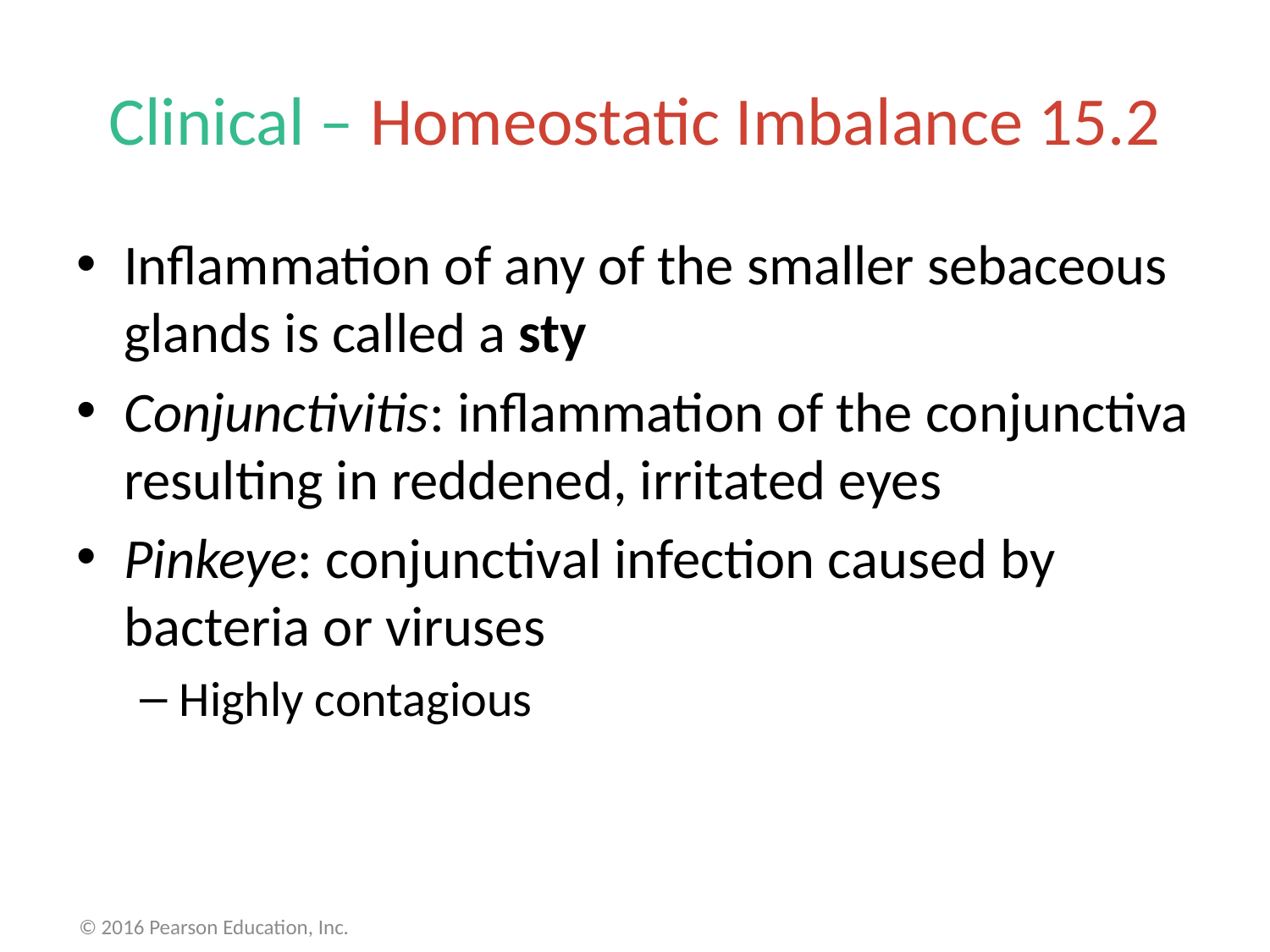

# Clinical – Homeostatic Imbalance 15.2
Inflammation of any of the smaller sebaceous glands is called a sty
Conjunctivitis: inflammation of the conjunctiva resulting in reddened, irritated eyes
Pinkeye: conjunctival infection caused by bacteria or viruses
Highly contagious
© 2016 Pearson Education, Inc.